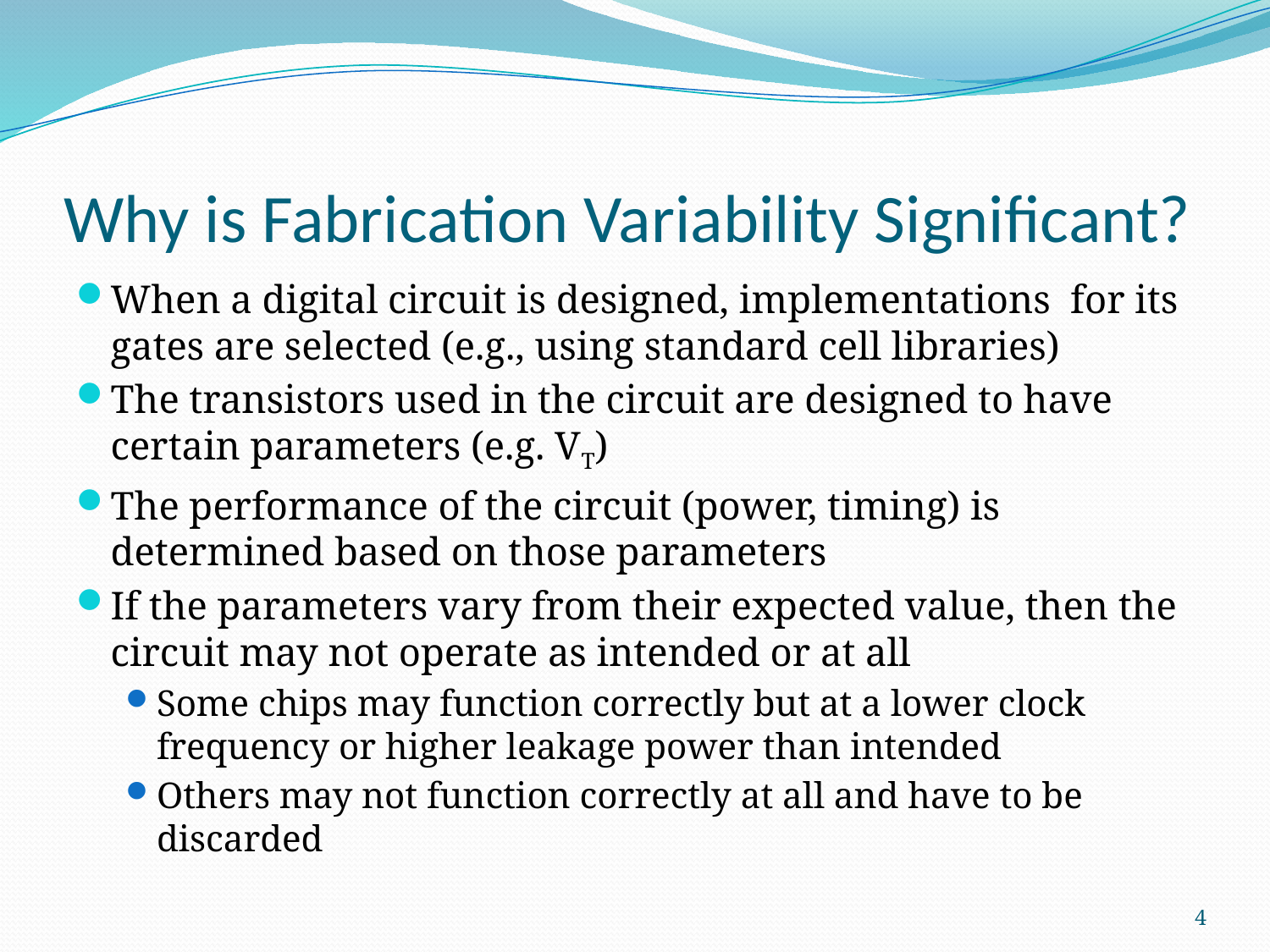

# Why is Fabrication Variability Significant?
When a digital circuit is designed, implementations  for its gates are selected (e.g., using standard cell libraries)
The transistors used in the circuit are designed to have certain parameters (e.g. VT)
The performance of the circuit (power, timing) is determined based on those parameters
If the parameters vary from their expected value, then the circuit may not operate as intended or at all
Some chips may function correctly but at a lower clock frequency or higher leakage power than intended
Others may not function correctly at all and have to be discarded

4